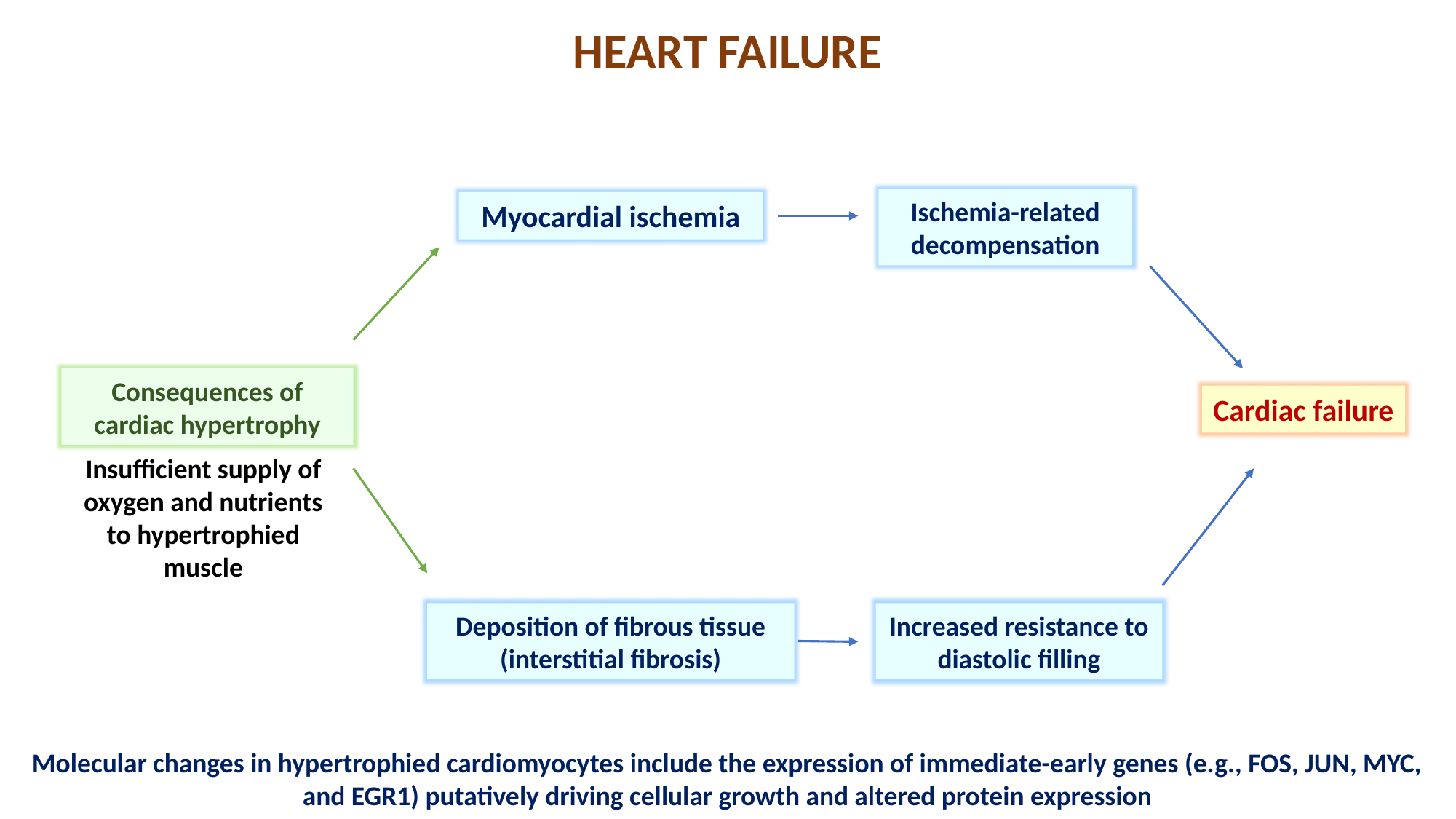

# HEART FAILURE
Ischemia-related decompensation
Myocardial ischemia
Consequences of cardiac hypertrophy
Cardiac failure
Insufficient supply of oxygen and nutrients to hypertrophied muscle

Deposition of fibrous tissue (interstitial fibrosis)
Increased resistance to diastolic filling
Molecular changes in hypertrophied cardiomyocytes include the expression of immediate-early genes (e.g., FOS, JUN, MYC, and EGR1) putatively driving cellular growth and altered protein expression